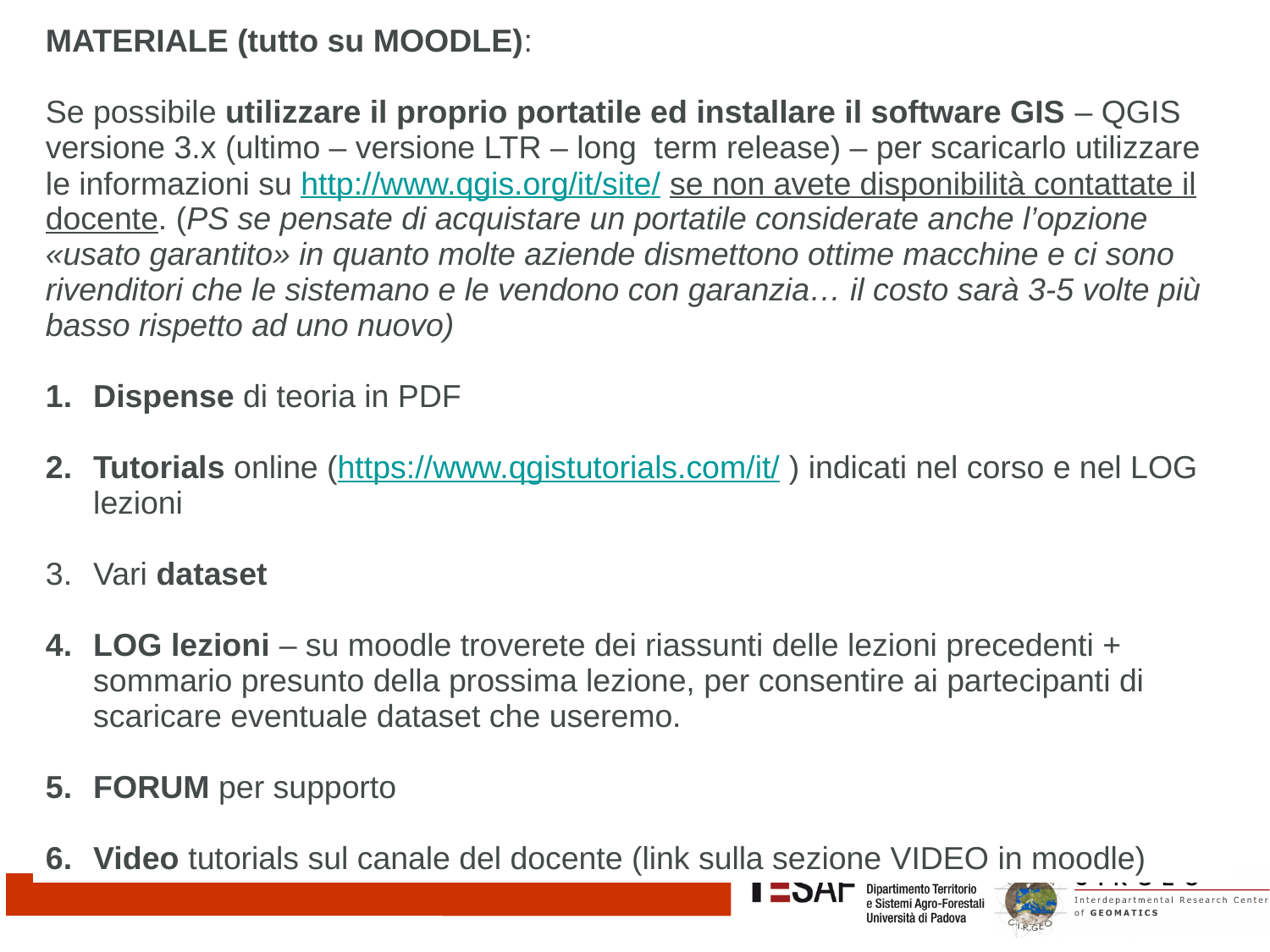

| MATERIALE (tutto su MOODLE): Se possibile utilizzare il proprio portatile ed installare il software GIS – QGIS versione 3.x (ultimo – versione LTR – long term release) – per scaricarlo utilizzare le informazioni su http://www.qgis.org/it/site/ se non avete disponibilità contattate il docente. (PS se pensate di acquistare un portatile considerate anche l’opzione «usato garantito» in quanto molte aziende dismettono ottime macchine e ci sono rivenditori che le sistemano e le vendono con garanzia… il costo sarà 3-5 volte più basso rispetto ad uno nuovo) Dispense di teoria in PDF Tutorials online (https://www.qgistutorials.com/it/ ) indicati nel corso e nel LOG lezioni Vari dataset LOG lezioni – su moodle troverete dei riassunti delle lezioni precedenti + sommario presunto della prossima lezione, per consentire ai partecipanti di scaricare eventuale dataset che useremo. FORUM per supporto Video tutorials sul canale del docente (link sulla sezione VIDEO in moodle) |
| --- |